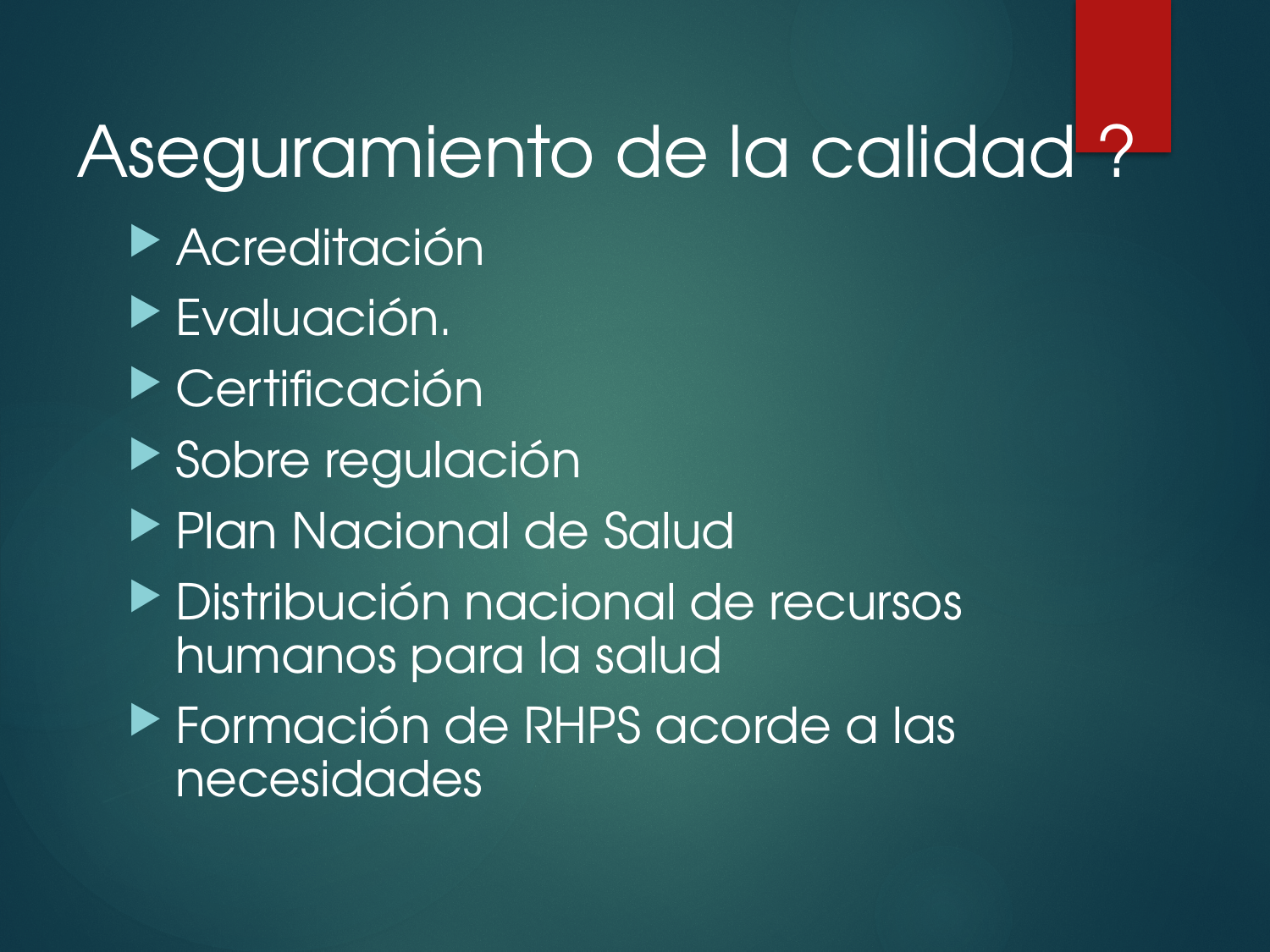

# Aseguramiento de la calidad ?
Acreditación
Evaluación.
Certificación
Sobre regulación
Plan Nacional de Salud
Distribución nacional de recursos humanos para la salud
Formación de RHPS acorde a las necesidades